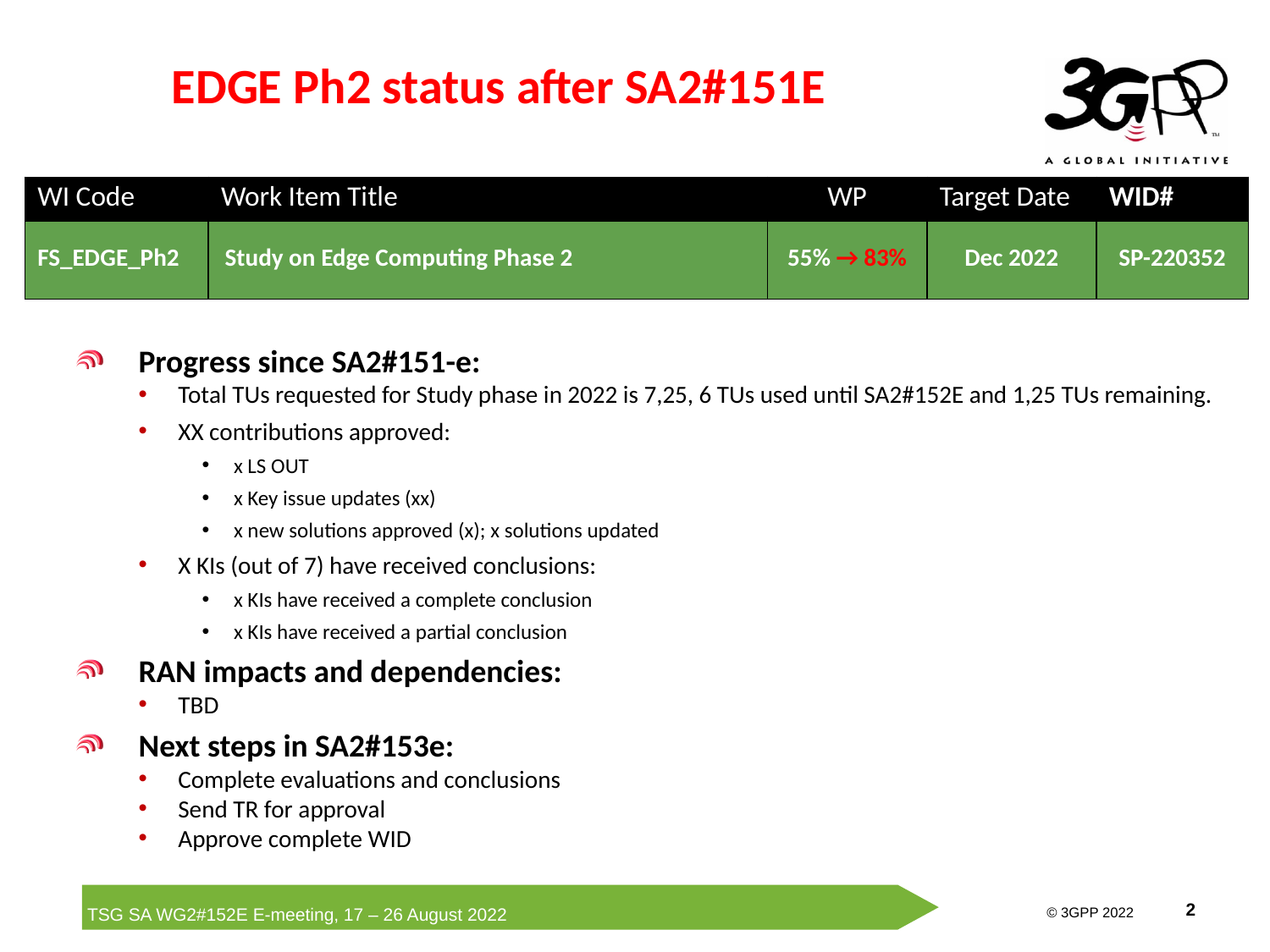

# EDGE Ph2 status after SA2#151E
| WI Code | Work Item Title | WP | Target Date | WID# |
| --- | --- | --- | --- | --- |
| FS\_EDGE\_Ph2 | Study on Edge Computing Phase 2 | 55% → 83% | Dec 2022 | SP-220352 |
Progress since SA2#151-e:
Total TUs requested for Study phase in 2022 is 7,25, 6 TUs used until SA2#152E and 1,25 TUs remaining.
XX contributions approved:
x LS OUT
x Key issue updates (xx)
x new solutions approved (x); x solutions updated
X KIs (out of 7) have received conclusions:
x KIs have received a complete conclusion
x KIs have received a partial conclusion
RAN impacts and dependencies:
TBD
Next steps in SA2#153e:
Complete evaluations and conclusions
Send TR for approval
Approve complete WID